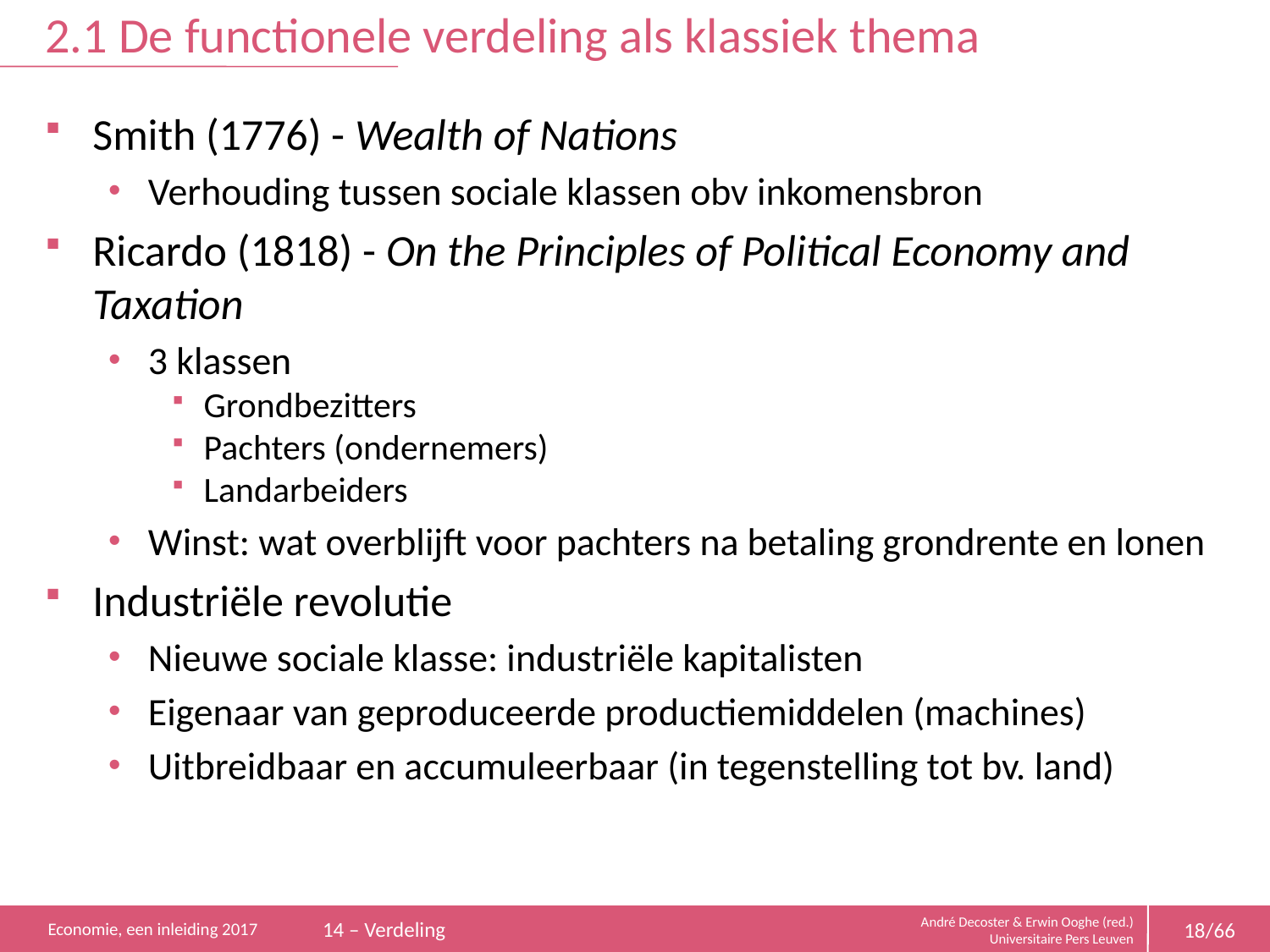

# 2.1 De functionele verdeling als klassiek thema
Smith (1776) - Wealth of Nations
Verhouding tussen sociale klassen obv inkomensbron
Ricardo (1818) - On the Principles of Political Economy and Taxation
3 klassen
Grondbezitters
Pachters (ondernemers)
Landarbeiders
Winst: wat overblijft voor pachters na betaling grondrente en lonen
Industriële revolutie
Nieuwe sociale klasse: industriële kapitalisten
Eigenaar van geproduceerde productiemiddelen (machines)
Uitbreidbaar en accumuleerbaar (in tegenstelling tot bv. land)